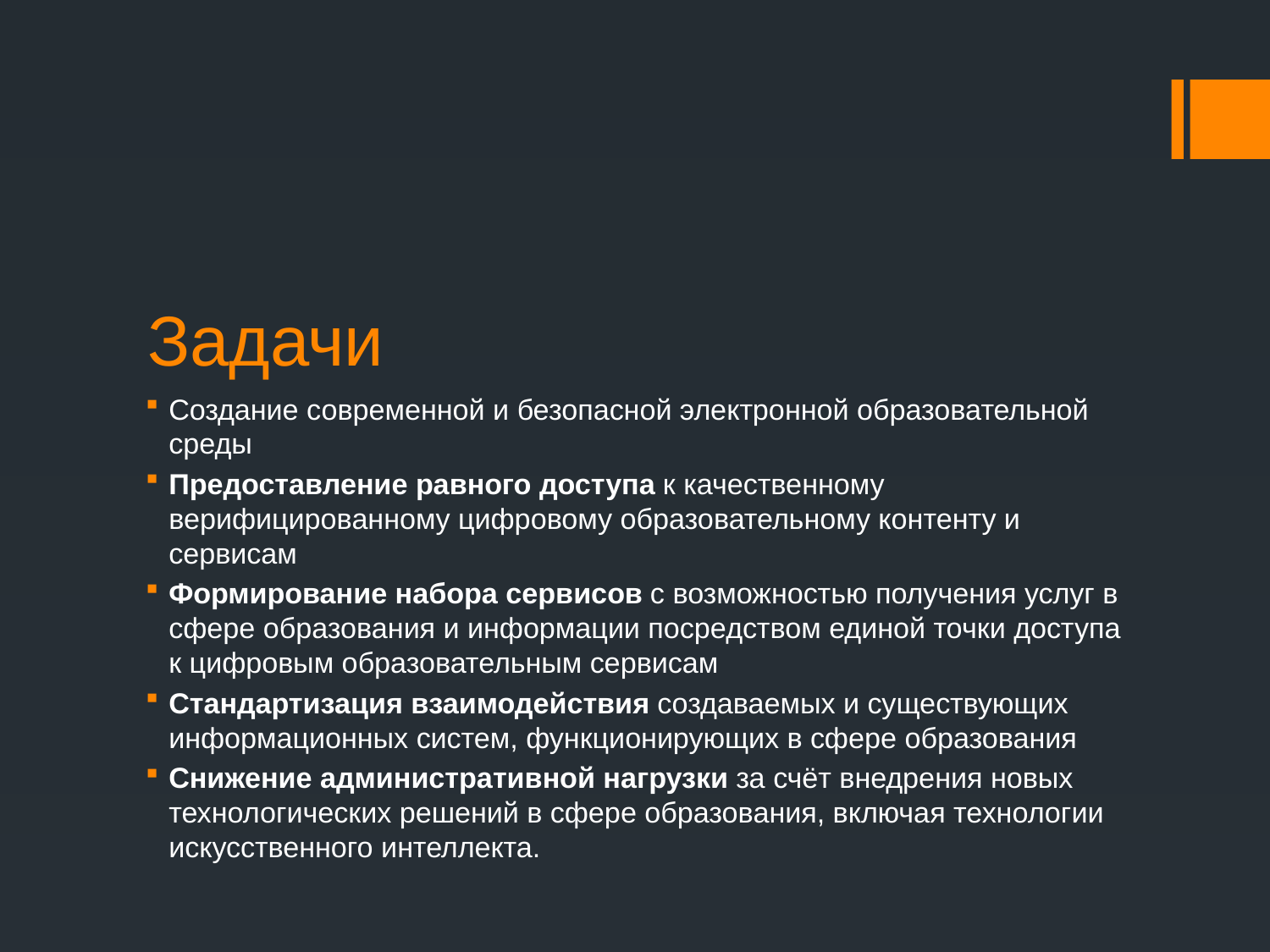

# Задачи
Создание современной и безопасной электронной образовательной среды
Предоставление равного доступа к качественному верифицированному цифровому образовательному контенту и сервисам
Формирование набора сервисов с возможностью получения услуг в сфере образования и информации посредством единой точки доступа к цифровым образовательным сервисам
Стандартизация взаимодействия создаваемых и существующих информационных систем, функционирующих в сфере образования
Снижение административной нагрузки за счёт внедрения новых технологических решений в сфере образования, включая технологии искусственного интеллекта.